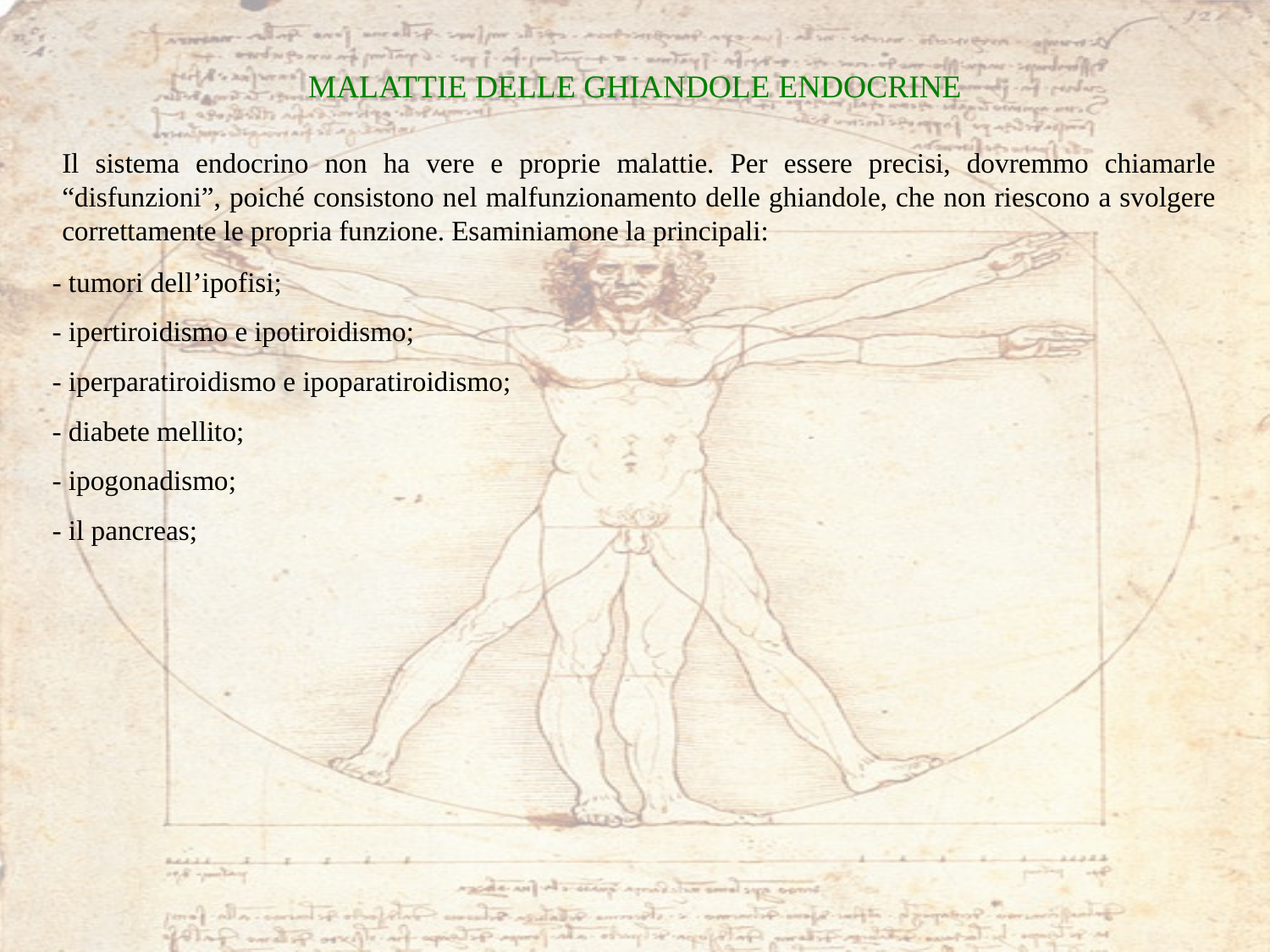

MALATTIE DELLE GHIANDOLE ENDOCRINE
Il sistema endocrino non ha vere e proprie malattie. Per essere precisi, dovremmo chiamarle “disfunzioni”, poiché consistono nel malfunzionamento delle ghiandole, che non riescono a svolgere correttamente le propria funzione. Esaminiamone la principali:
- tumori dell’ipofisi;
- ipertiroidismo e ipotiroidismo;
- iperparatiroidismo e ipoparatiroidismo;
- diabete mellito;
- ipogonadismo;
- il pancreas;